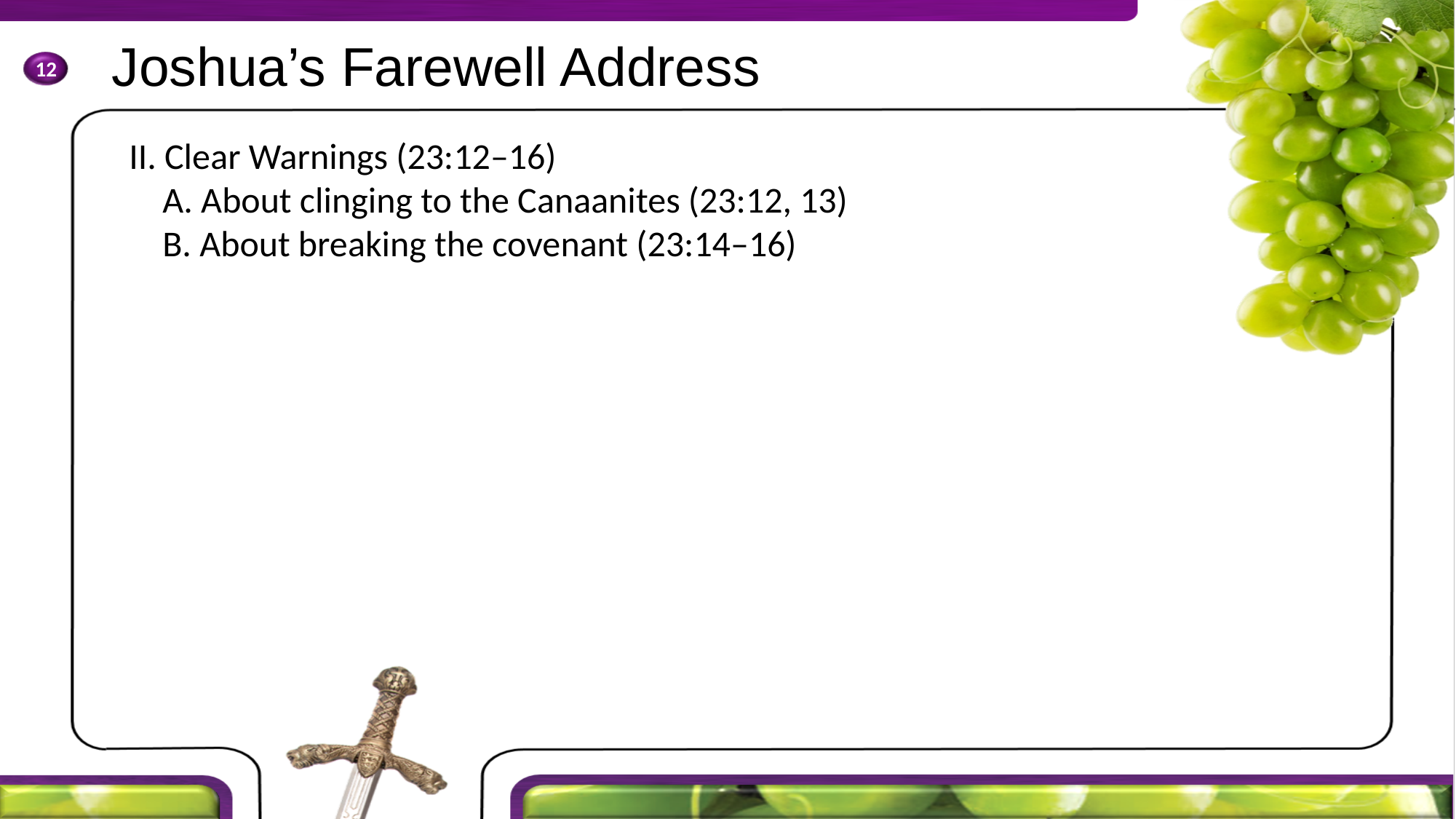

II. Clear Warnings (23:12–16)
	A. About clinging to the Canaanites (23:12, 13)
	B. About breaking the covenant (23:14–16)